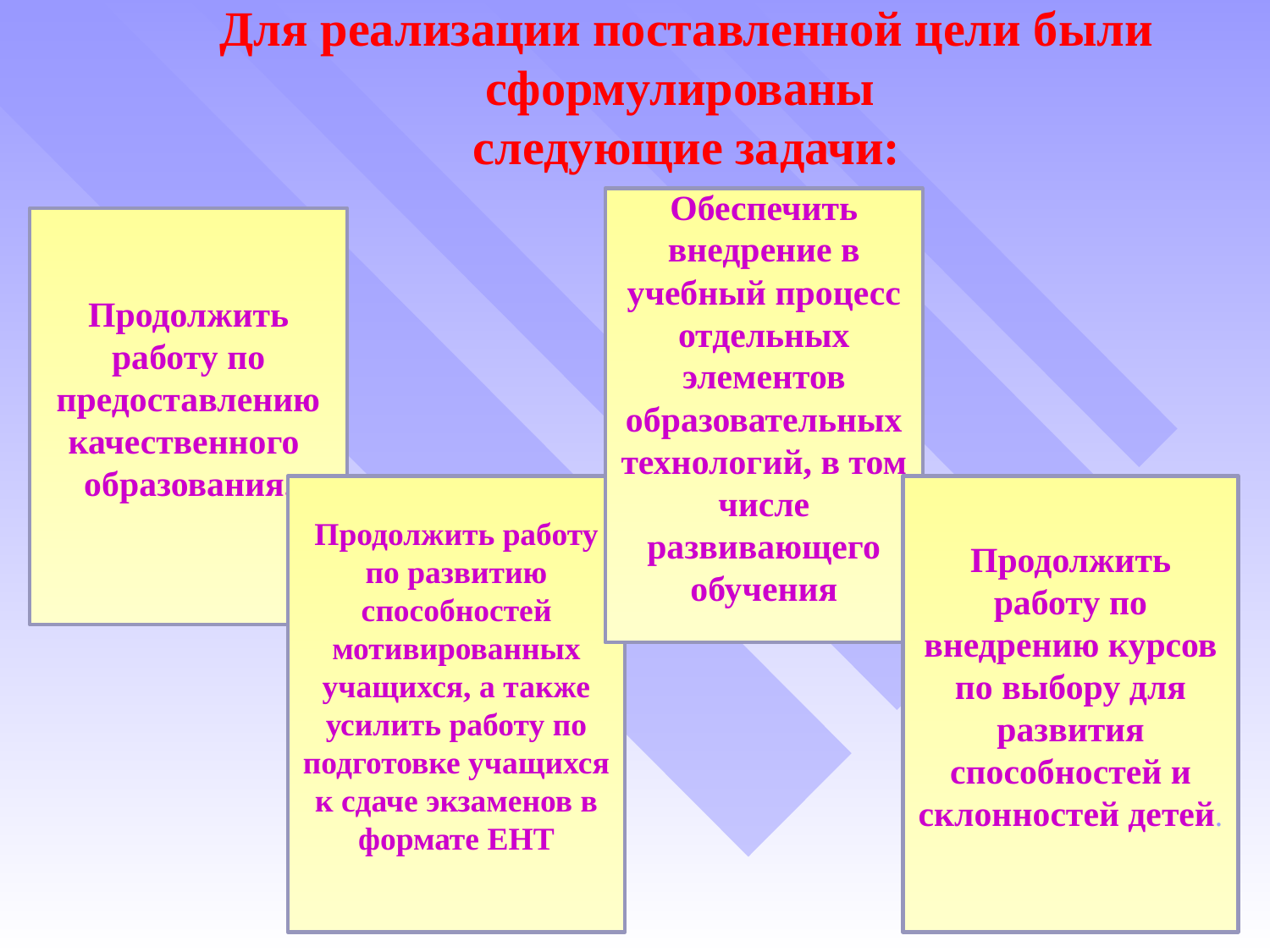

# Для реализации поставленной цели были сформулированы следующие задачи:
Обеспечить внедрение в учебный процесс отдельных элементов образовательных технологий, в том числе развивающего обучения

Продолжить работу по предоставлению качественного  образования.

Продолжить работу по развитию способностей мотивированных учащихся, а также усилить работу по подготовке учащихся к сдаче экзаменов в формате ЕНТ

Продолжить работу по внедрению курсов по выбору для развития способностей и склонностей детей.